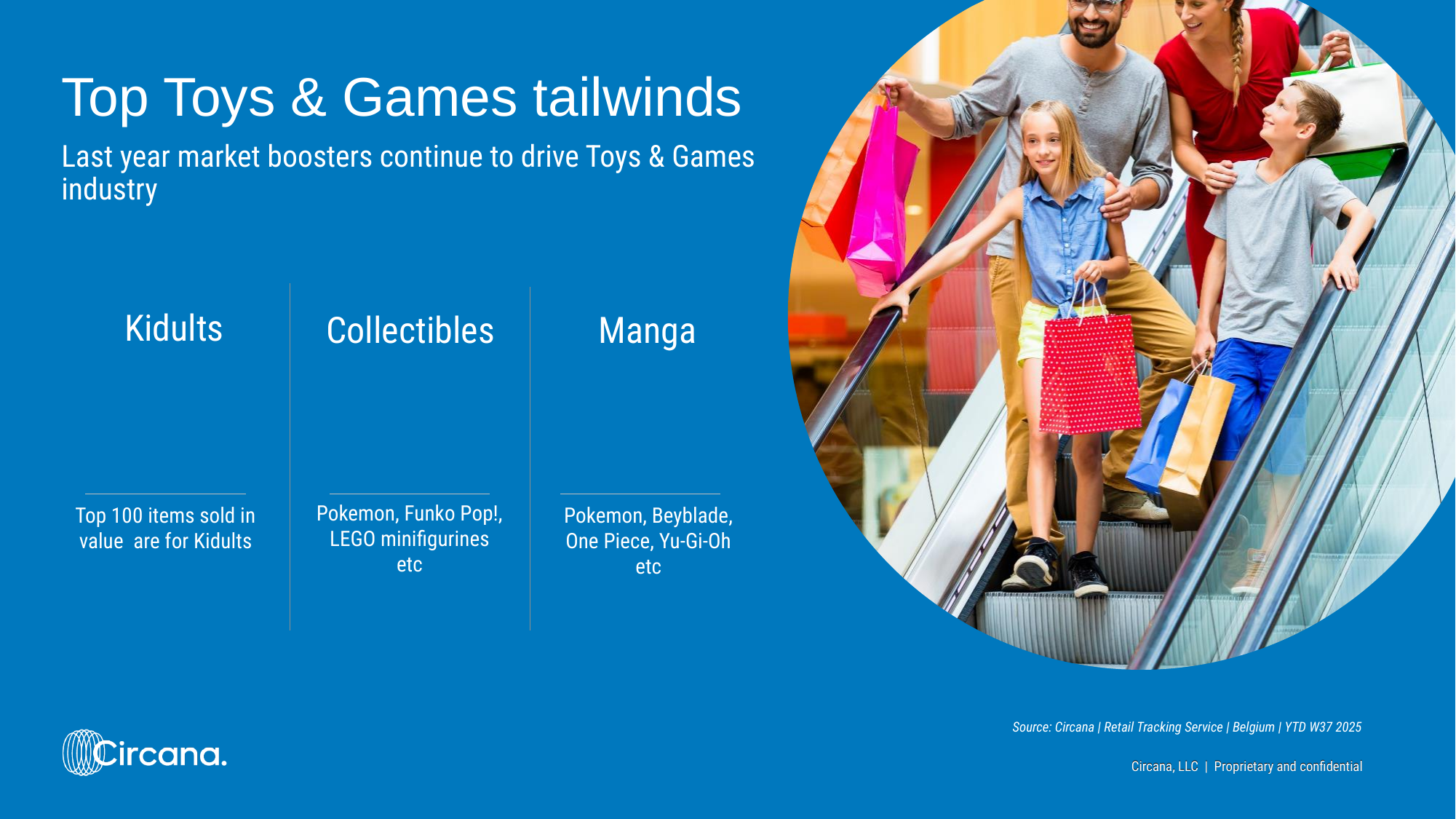

# Top Toys & Games tailwinds
Last year market boosters continue to drive Toys & Games industry
Kidults
Collectibles
Manga
45/100
+38%
+79%
Pokemon, Funko Pop!, LEGO minifigurines etc

Top 100 items sold in value  are for Kidults

Pokemon, Beyblade, One Piece, Yu-Gi-Oh
etc
Source: Circana | Retail Tracking Service | Belgium | YTD W37 2025